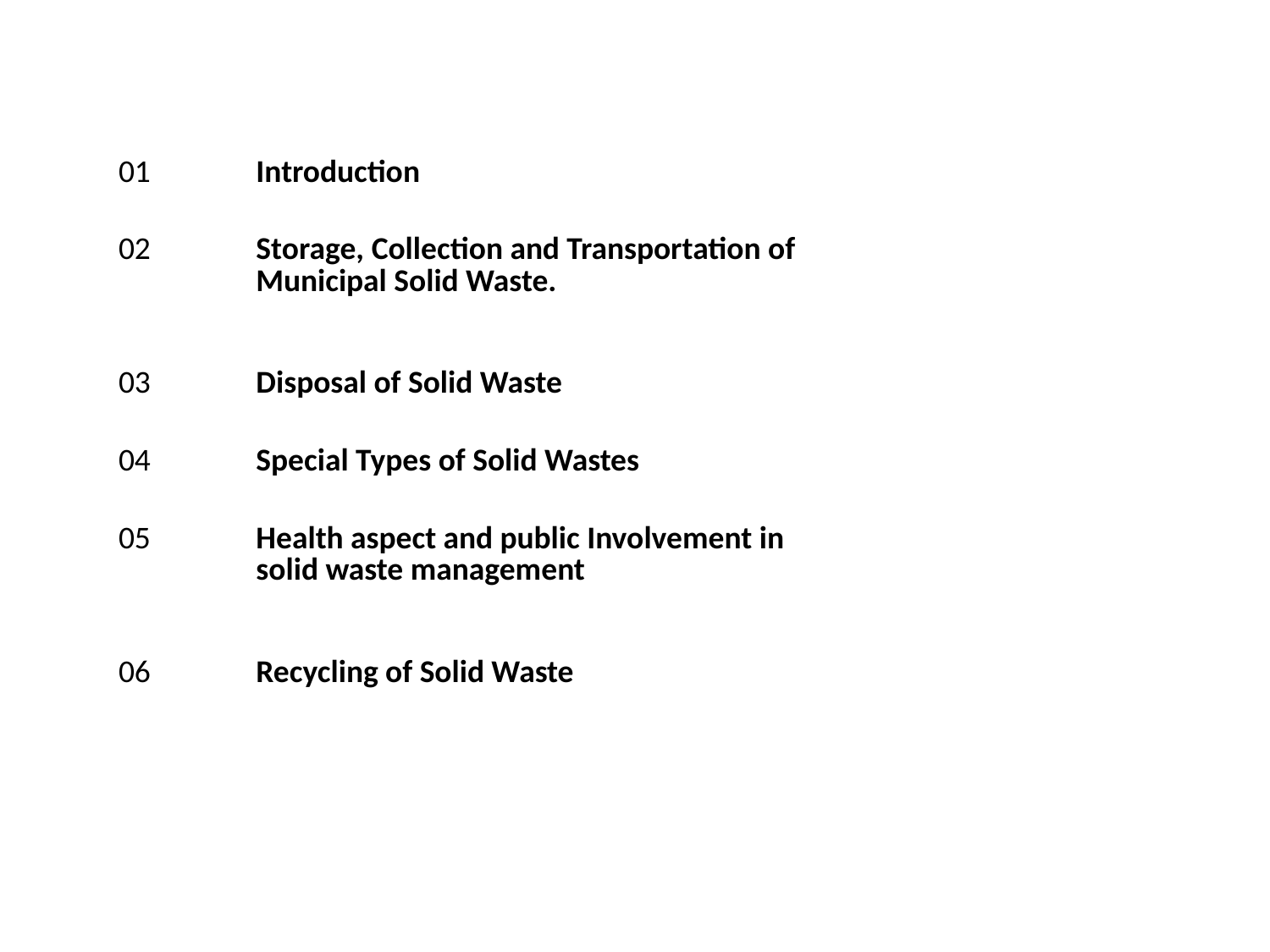

| Sr NO | Chapter | Marks |  |
| --- | --- | --- | --- |
| 01 | Introduction |  |  |
| 02 | Storage, Collection and Transportation of Municipal Solid Waste. |  |  |
| 03 | Disposal of Solid Waste |  |  |
| 04 | Special Types of Solid Wastes |  |  |
| 05 | Health aspect and public Involvement in solid waste management |  |  |
| 06 | Recycling of Solid Waste |  |  |